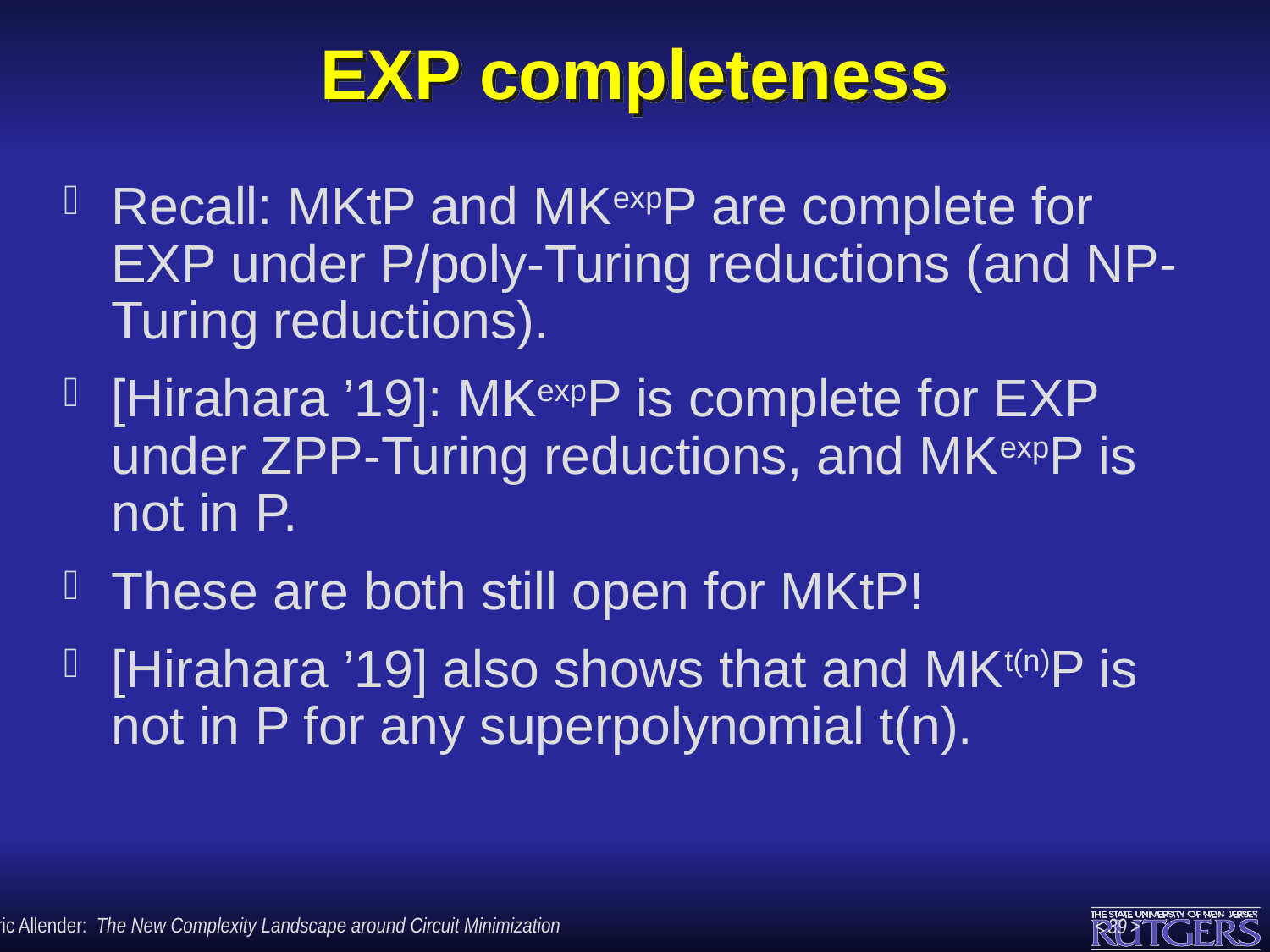

# EXP completeness
Recall: MKtP and MKexpP are complete for EXP under P/poly-Turing reductions (and NP-Turing reductions).
[Hirahara ’19]: MKexpP is complete for EXP under ZPP-Turing reductions, and MKexpP is not in P.
These are both still open for MKtP!
[Hirahara ’19] also shows that and MKt(n)P is not in P for any superpolynomial t(n).